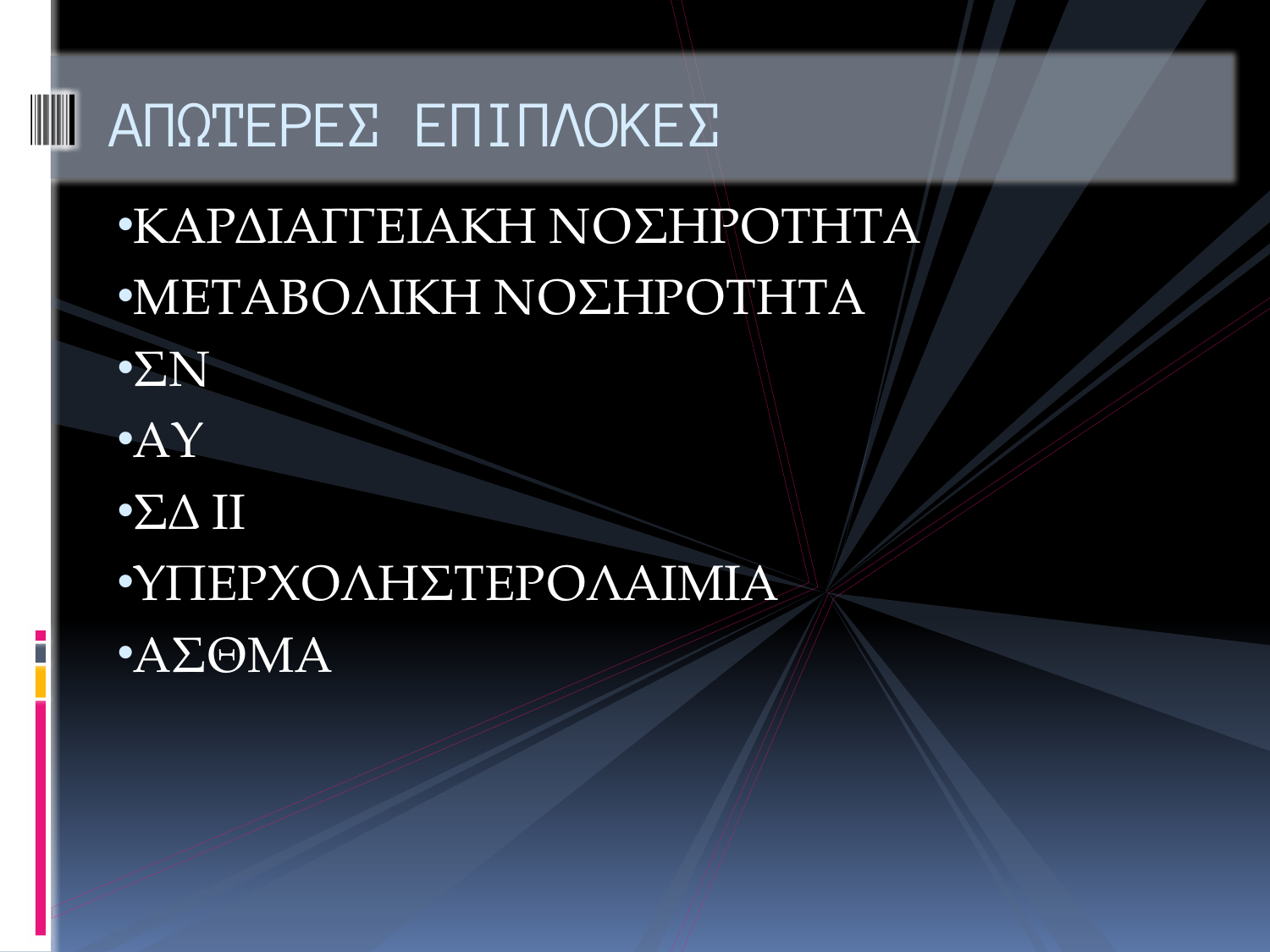

# ΑΠΩΤΕΡΕΣ ΕΠΙΠΛΟΚΕΣ
ΚΑΡΔΙΑΓΓΕΙΑΚΗ ΝΟΣΗΡΟΤΗΤΑ
ΜΕΤΑΒΟΛΙΚΗ ΝΟΣΗΡΟΤΗΤΑ
ΣΝ
ΑΥ
ΣΔ ΙΙ
ΥΠΕΡΧΟΛΗΣΤΕΡΟΛΑΙΜΙΑ
ΑΣΘΜΑ